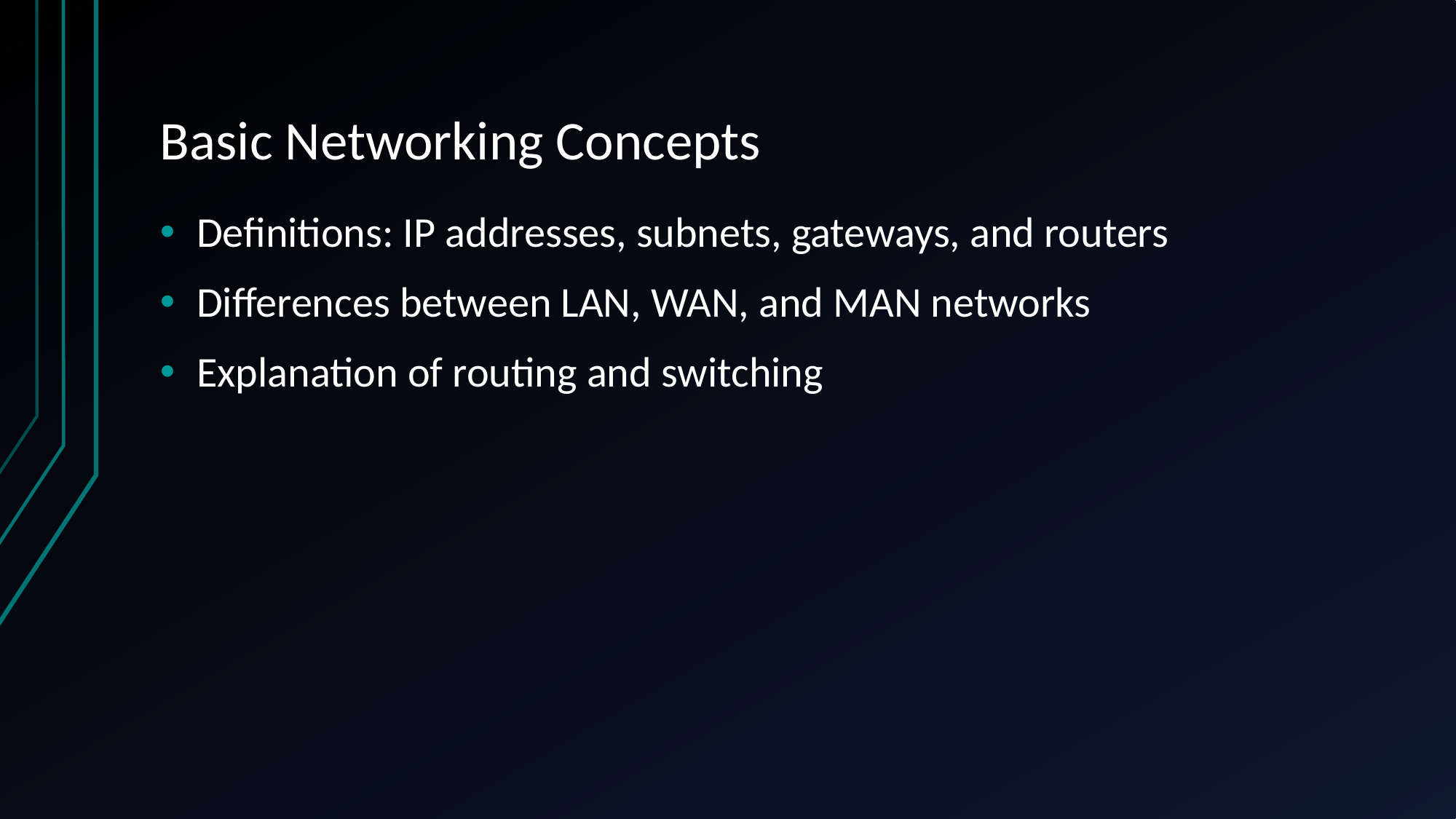

# Basic Networking Concepts
Definitions: IP addresses, subnets, gateways, and routers
Differences between LAN, WAN, and MAN networks
Explanation of routing and switching